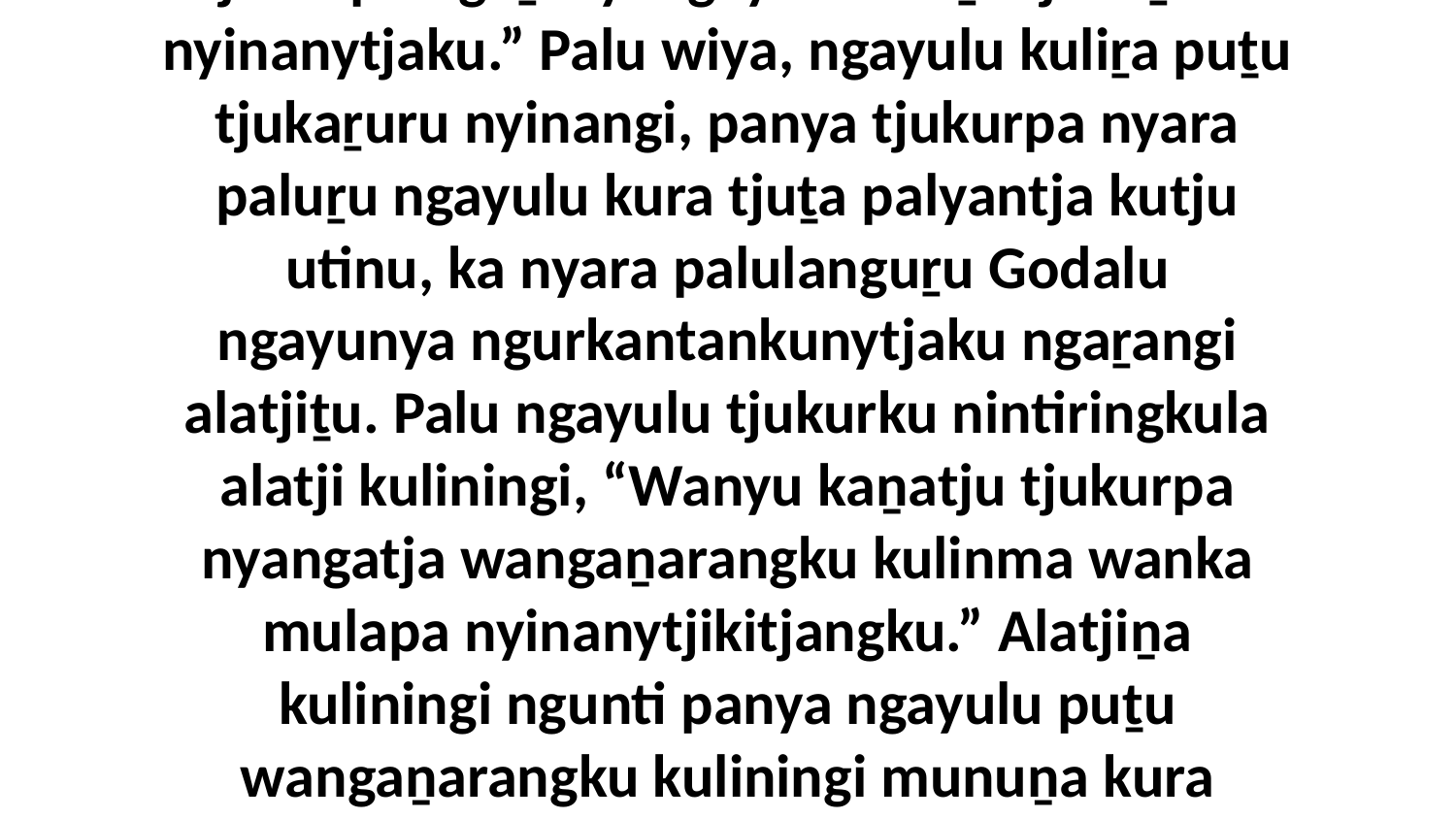

11 Panya ngayulu kuliningi alatji, “Moseku tjukurpa ngaṟanyi ngayulu kuliṟa tjukaṟuru nyinanytjaku.” Palu wiya, ngayulu kuliṟa puṯu tjukaṟuru nyinangi, panya tjukurpa nyara paluṟu ngayulu kura tjuṯa palyantja kutju utinu, ka nyara palulanguṟu Godalu ngayunya ngurkantankunytjaku ngaṟangi alatjiṯu. Palu ngayulu tjukurku nintiringkula alatji kuliningi, “Wanyu kaṉatju tjukurpa nyangatja wangaṉarangku kulinma wanka mulapa nyinanytjikitjangku.” Alatjiṉa kuliningi ngunti panya ngayulu puṯu wangaṉarangku kuliningi munuṉa kura palyaṟa tjukurpa palunya kuraningi, ka ngayunya iluntankunytjaku ngaṟangi.